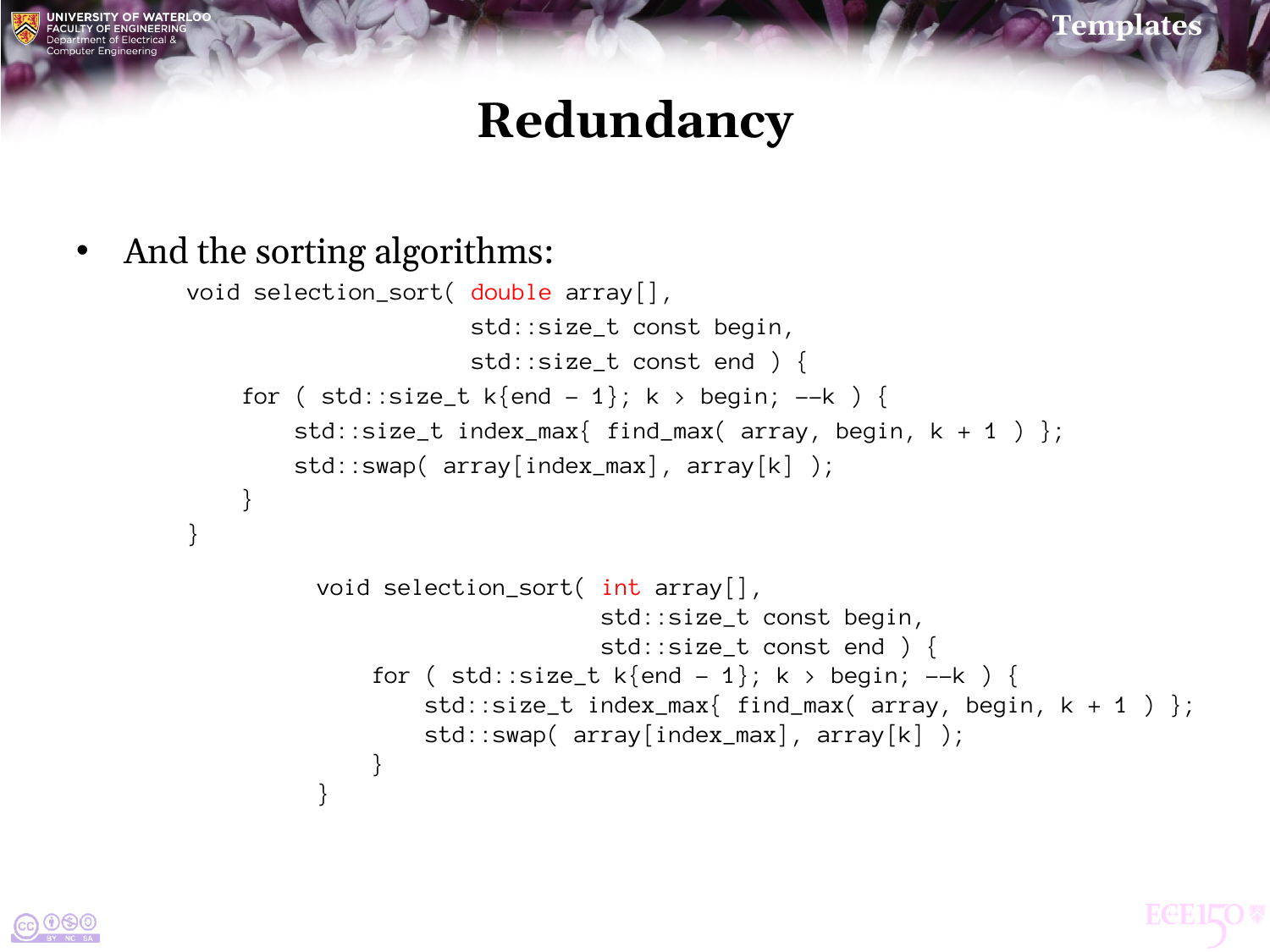

# Redundancy
And the sorting algorithms:
void selection_sort( double array[],
                     std::size_t const begin,
                     std::size_t const end ) {
    for ( std::size_t k{end - 1}; k > begin; --k ) {
        std::size_t index_max{ find_max( array, begin, k + 1 ) };
        std::swap( array[index_max], array[k] );
    }
}
void selection_sort( int array[],
                     std::size_t const begin,
                     std::size_t const end ) {
    for ( std::size_t k{end - 1}; k > begin; --k ) {
        std::size_t index_max{ find_max( array, begin, k + 1 ) };
        std::swap( array[index_max], array[k] );
    }
}